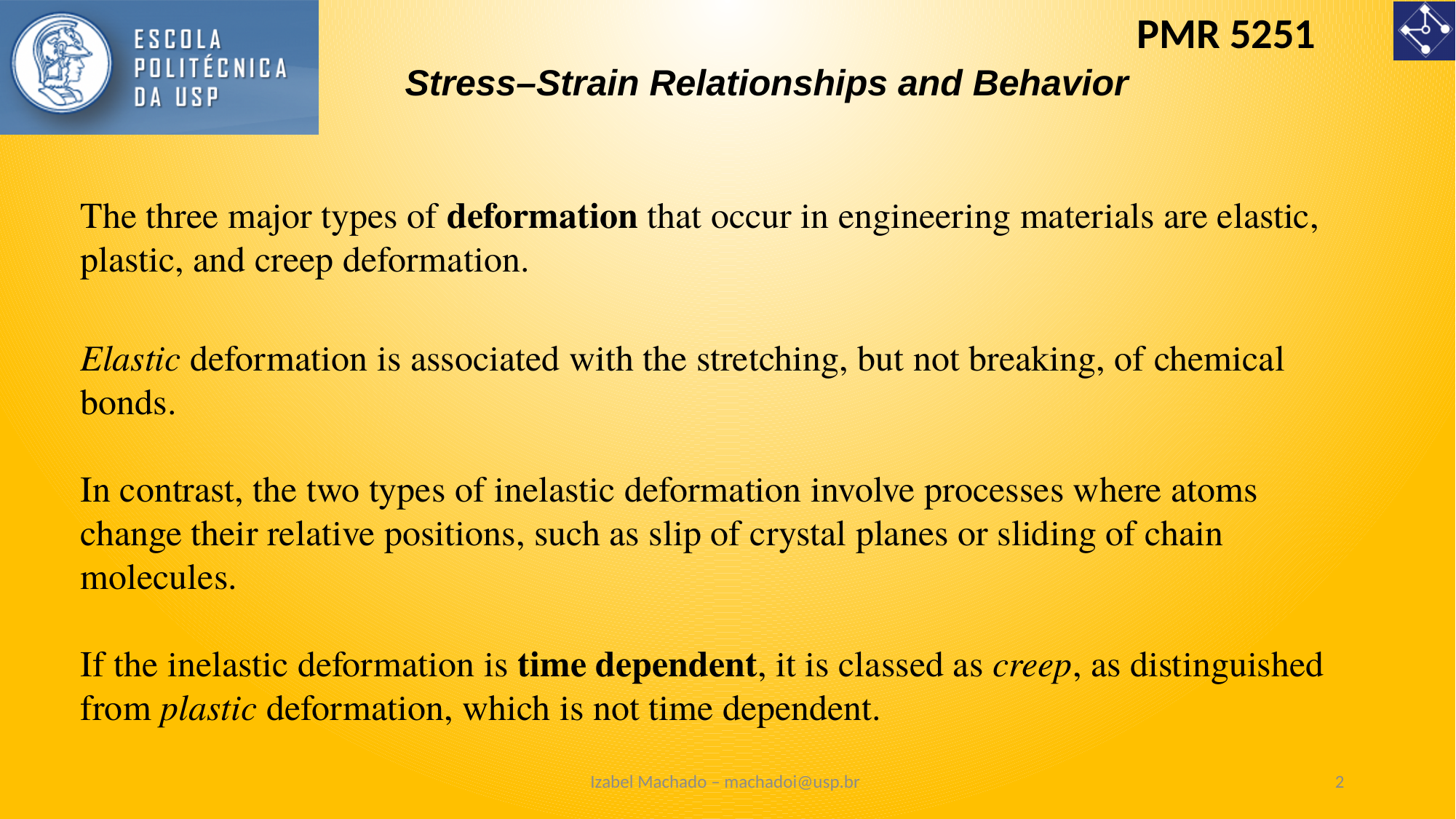

Stress–Strain Relationships and Behavior
The three major types of deformation that occur in engineering materials are elastic, plastic, and creep deformation.
Elastic deformation is associated with the stretching, but not breaking, of chemical bonds.

In contrast, the two types of inelastic deformation involve processes where atoms change their relative positions, such as slip of crystal planes or sliding of chain molecules.

If the inelastic deformation is time dependent, it is classed as creep, as distinguished from plastic deformation, which is not time dependent.
Izabel Machado – machadoi@usp.br
2